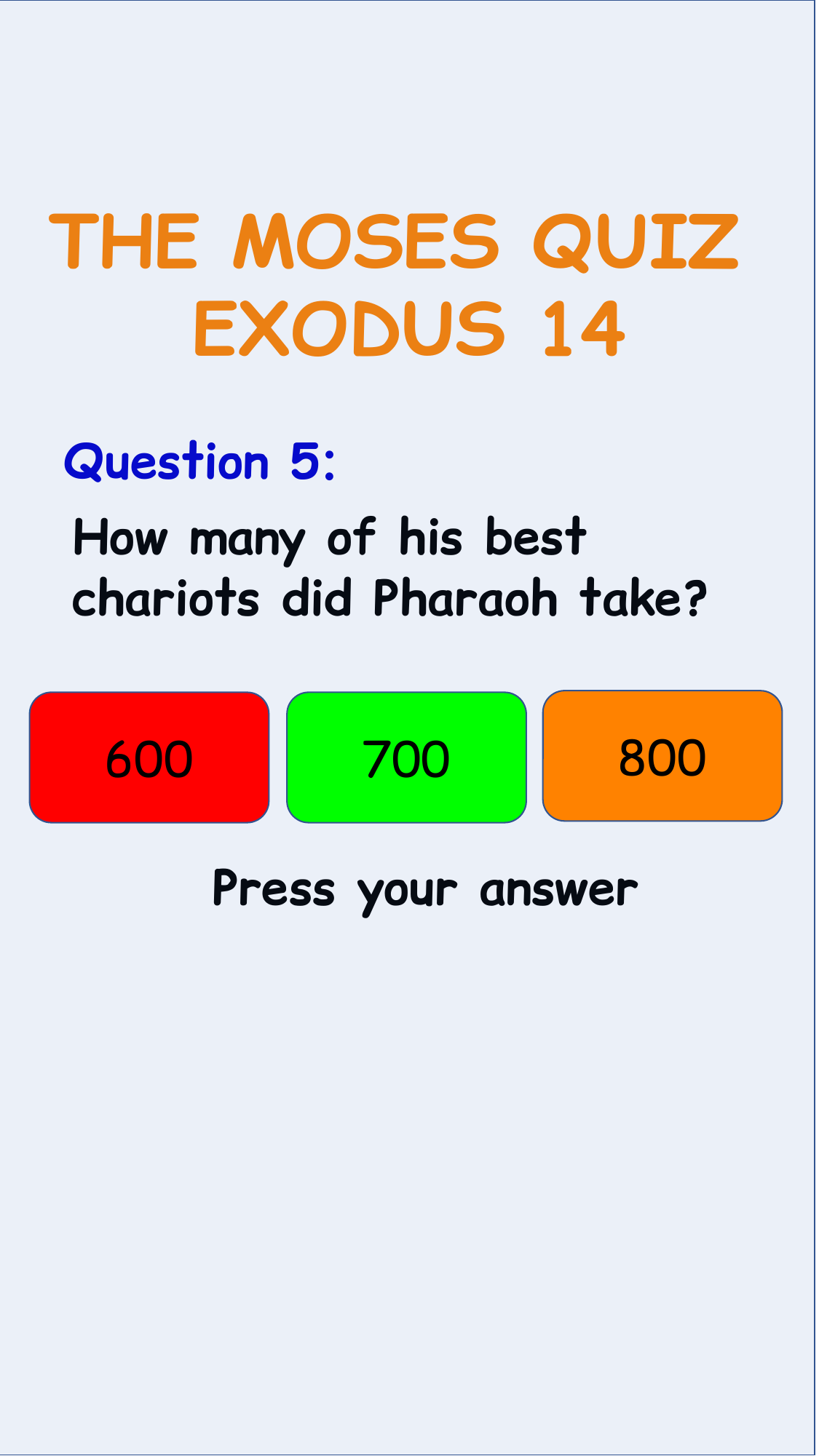

Question 5:
How many of his best chariots did Pharaoh take?
800
600
700
Press your answer